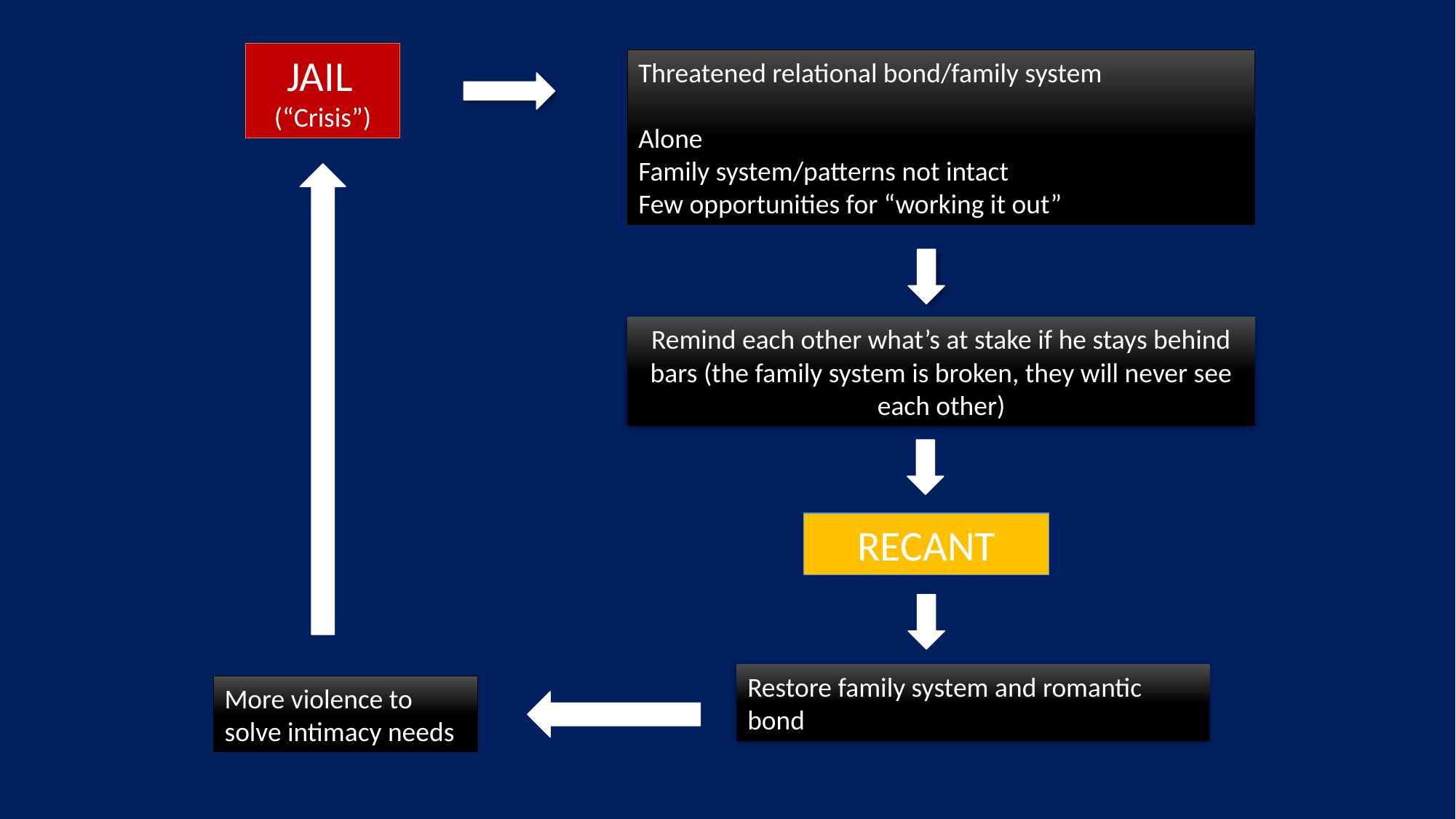

JAIL
(“Crisis”)
Threatened relational bond/family system

Alone
Family system/patterns not intact
Few opportunities for “working it out”

Remind each other what’s at stake if he stays behind bars (the family system is broken, they will never see each other)

RECANT

Restore family system and romantic bond
More violence to solve intimacy needs